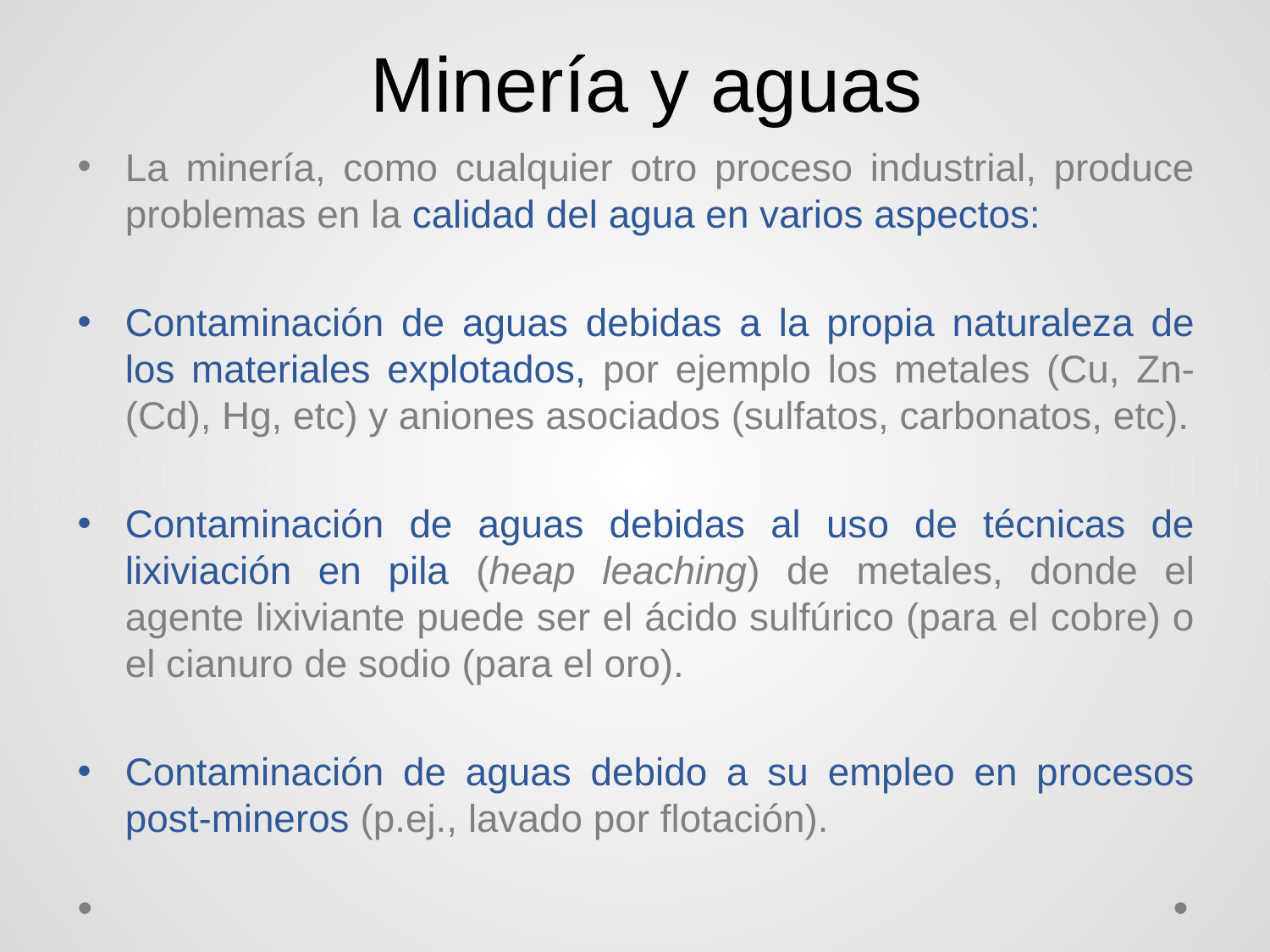

# Minería y aguas
La minería, como cualquier otro proceso industrial, produce problemas en la calidad del agua en varios aspectos:

Contaminación de aguas debidas a la propia naturaleza de los materiales explotados, por ejemplo los metales (Cu, Zn-(Cd), Hg, etc) y aniones asociados (sulfatos, carbonatos, etc).

Contaminación de aguas debidas al uso de técnicas de lixiviación en pila (heap leaching) de metales, donde el agente lixiviante puede ser el ácido sulfúrico (para el cobre) o el cianuro de sodio (para el oro).

Contaminación de aguas debido a su empleo en procesos post-mineros (p.ej., lavado por flotación).